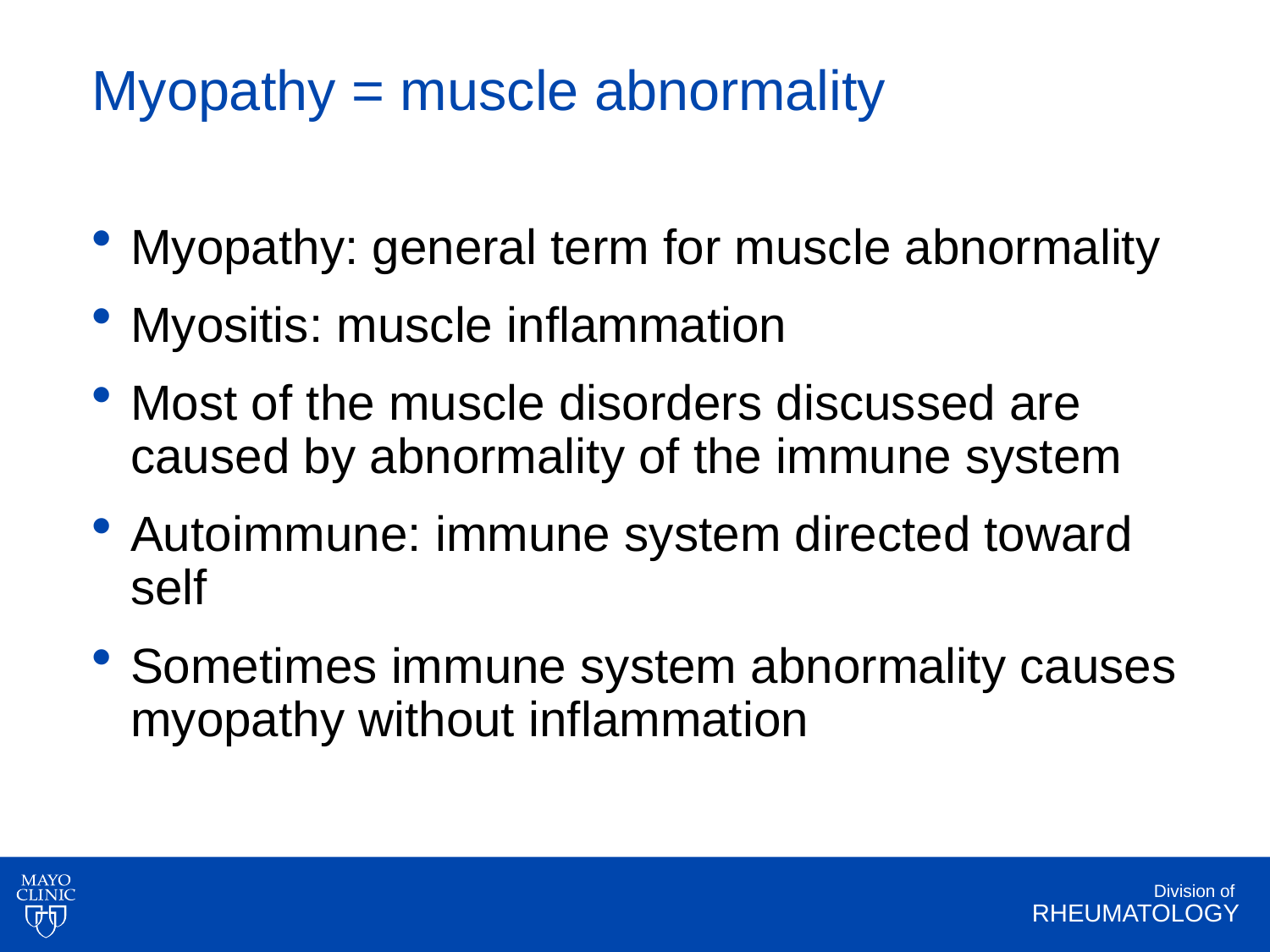

# Myopathy = muscle abnormality
Myopathy: general term for muscle abnormality
Myositis: muscle inflammation
Most of the muscle disorders discussed are caused by abnormality of the immune system
Autoimmune: immune system directed toward self
Sometimes immune system abnormality causes myopathy without inflammation